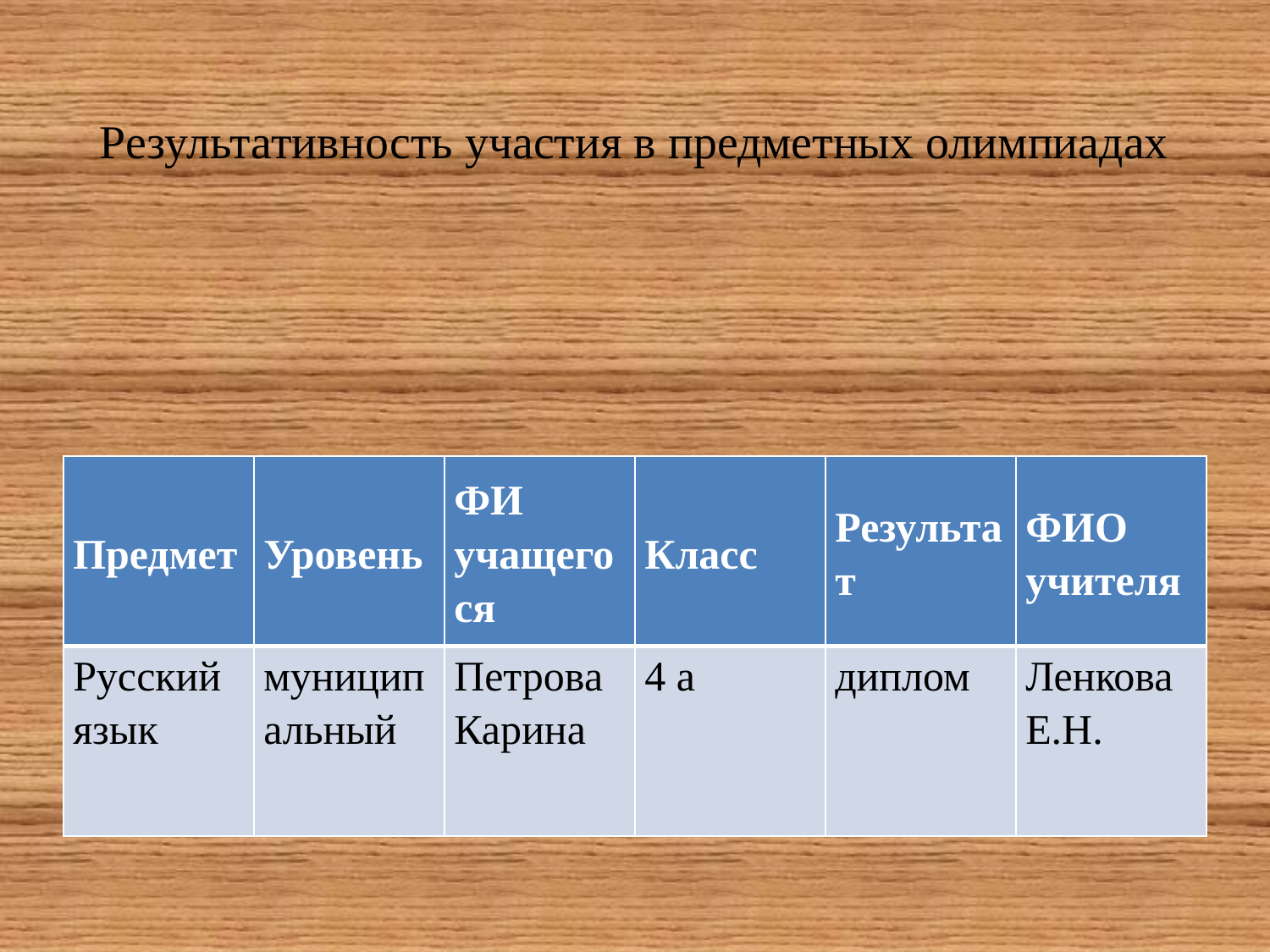

# Результативность участия в предметных олимпиадах
| Предмет | Уровень | ФИ учащегося | Класс | Результат | ФИО учителя |
| --- | --- | --- | --- | --- | --- |
| Русский язык | муниципальный | Петрова Карина | 4 а | диплом | Ленкова Е.Н. |